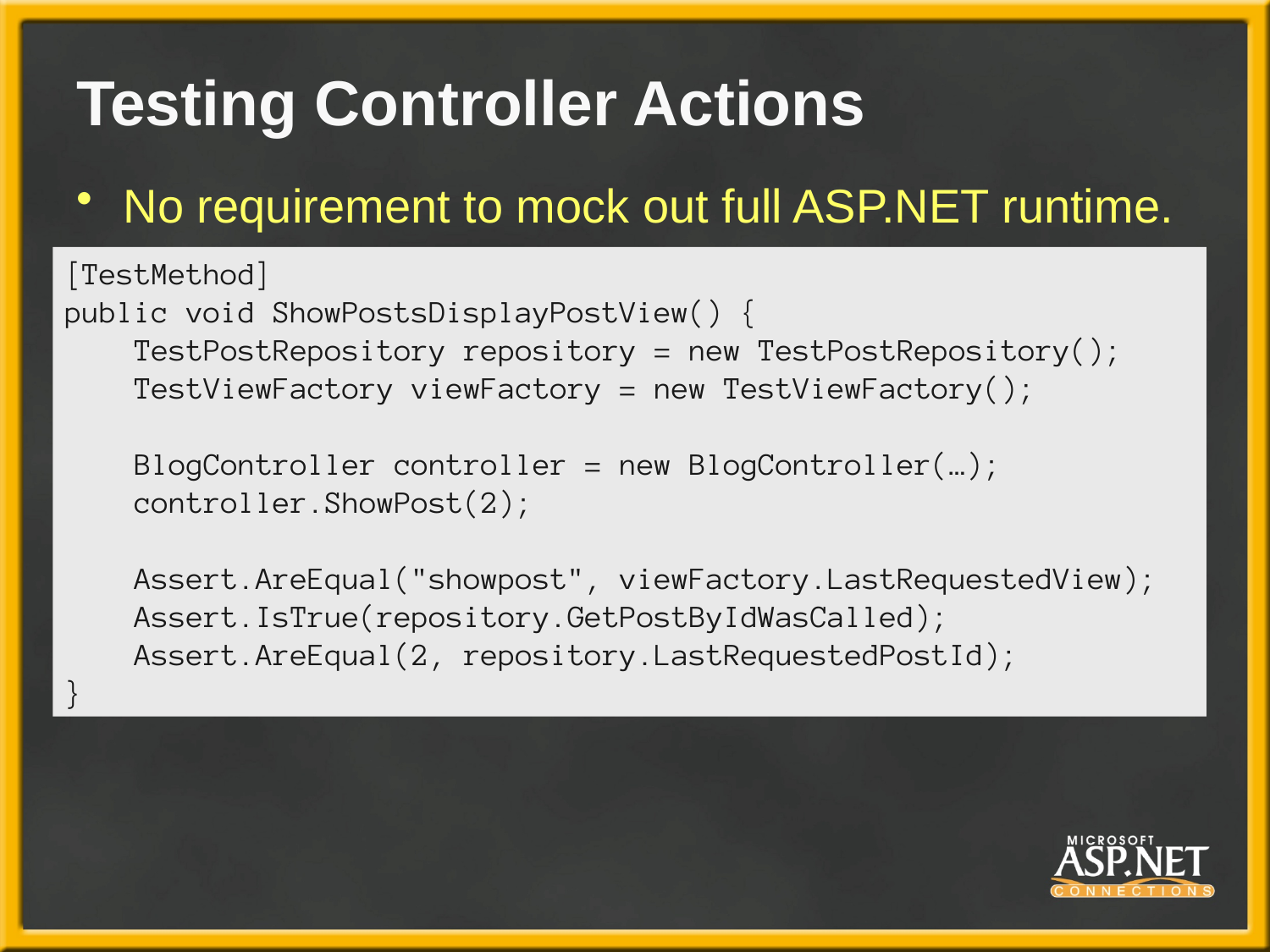

# Testing Controller Actions
No requirement to mock out full ASP.NET runtime.
[TestMethod]
public void ShowPostsDisplayPostView() {
    TestPostRepository repository = new TestPostRepository();
    TestViewFactory viewFactory = new TestViewFactory();

    BlogController controller = new BlogController(…);
    controller.ShowPost(2);

    Assert.AreEqual("showpost", viewFactory.LastRequestedView);
    Assert.IsTrue(repository.GetPostByIdWasCalled);
    Assert.AreEqual(2, repository.LastRequestedPostId);
}